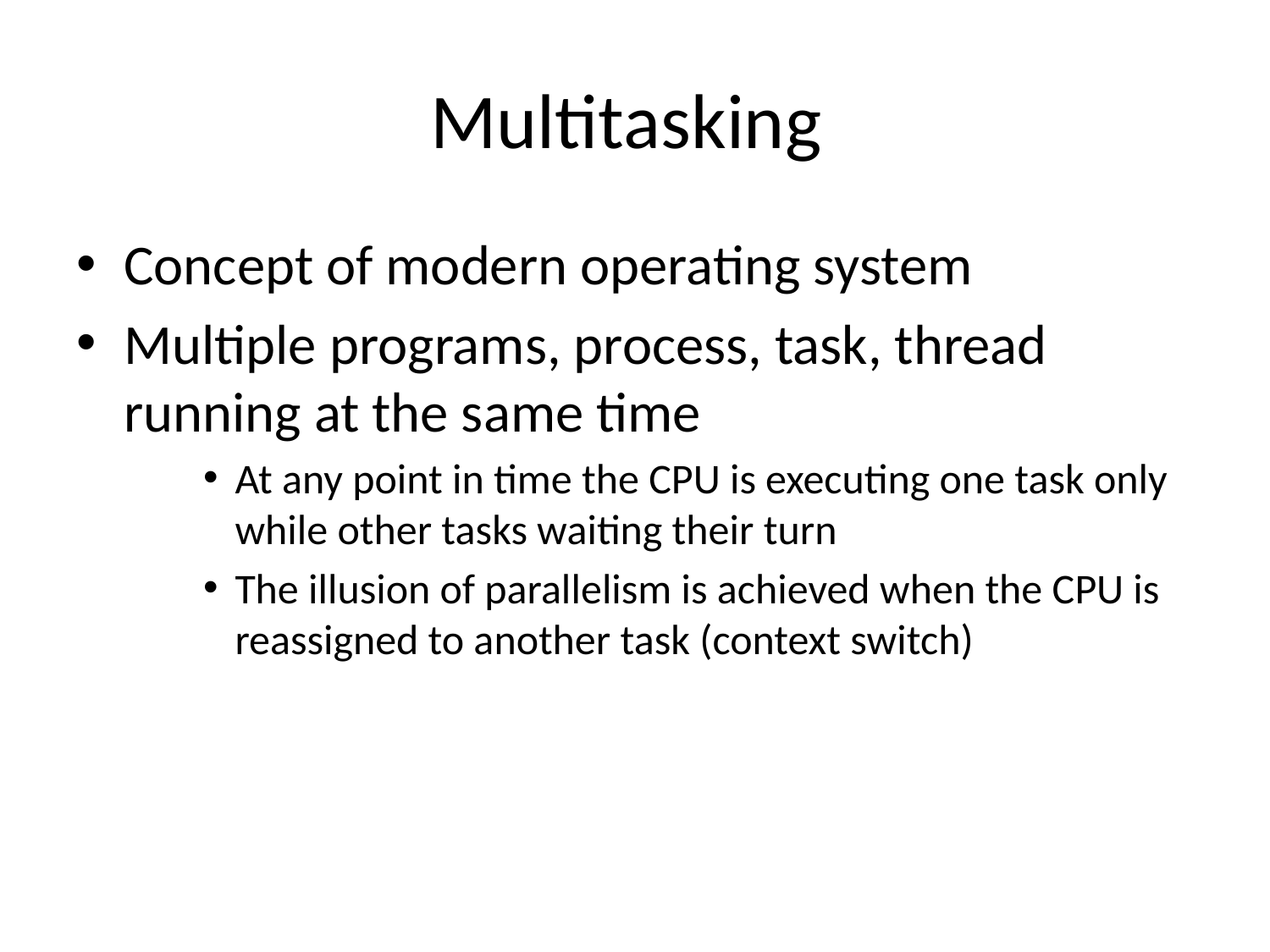

# Multitasking
Concept of modern operating system
Multiple programs, process, task, thread running at the same time
At any point in time the CPU is executing one task only while other tasks waiting their turn
The illusion of parallelism is achieved when the CPU is reassigned to another task (context switch)